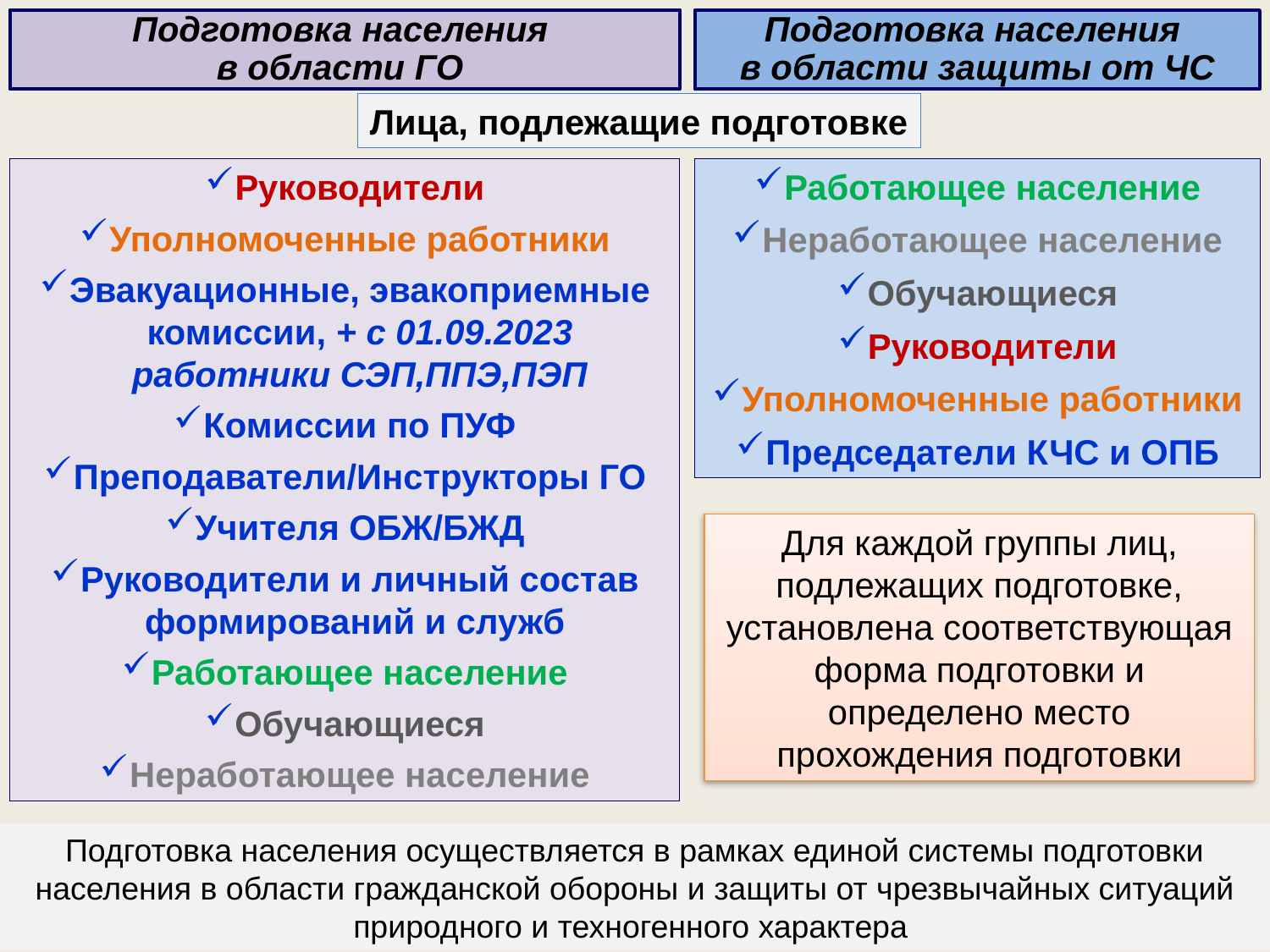

Подготовка населения
в области ГО
Подготовка населения
в области защиты от ЧС
Лица, подлежащие подготовке
Работающее население
Неработающее население
Обучающиеся
Руководители
Уполномоченные работники
Председатели КЧС и ОПБ
Руководители
Уполномоченные работники
Эвакуационные, эвакоприемные комиссии, + с 01.09.2023 работники СЭП,ППЭ,ПЭП
Комиссии по ПУФ
Преподаватели/Инструкторы ГО
Учителя ОБЖ/БЖД
Руководители и личный состав формирований и служб
Работающее население
Обучающиеся
Неработающее население
Для каждой группы лиц, подлежащих подготовке, установлена соответствующая форма подготовки и определено место прохождения подготовки
Подготовка населения осуществляется в рамках единой системы подготовки населения в области гражданской обороны и защиты от чрезвычайных ситуаций природного и техногенного характера